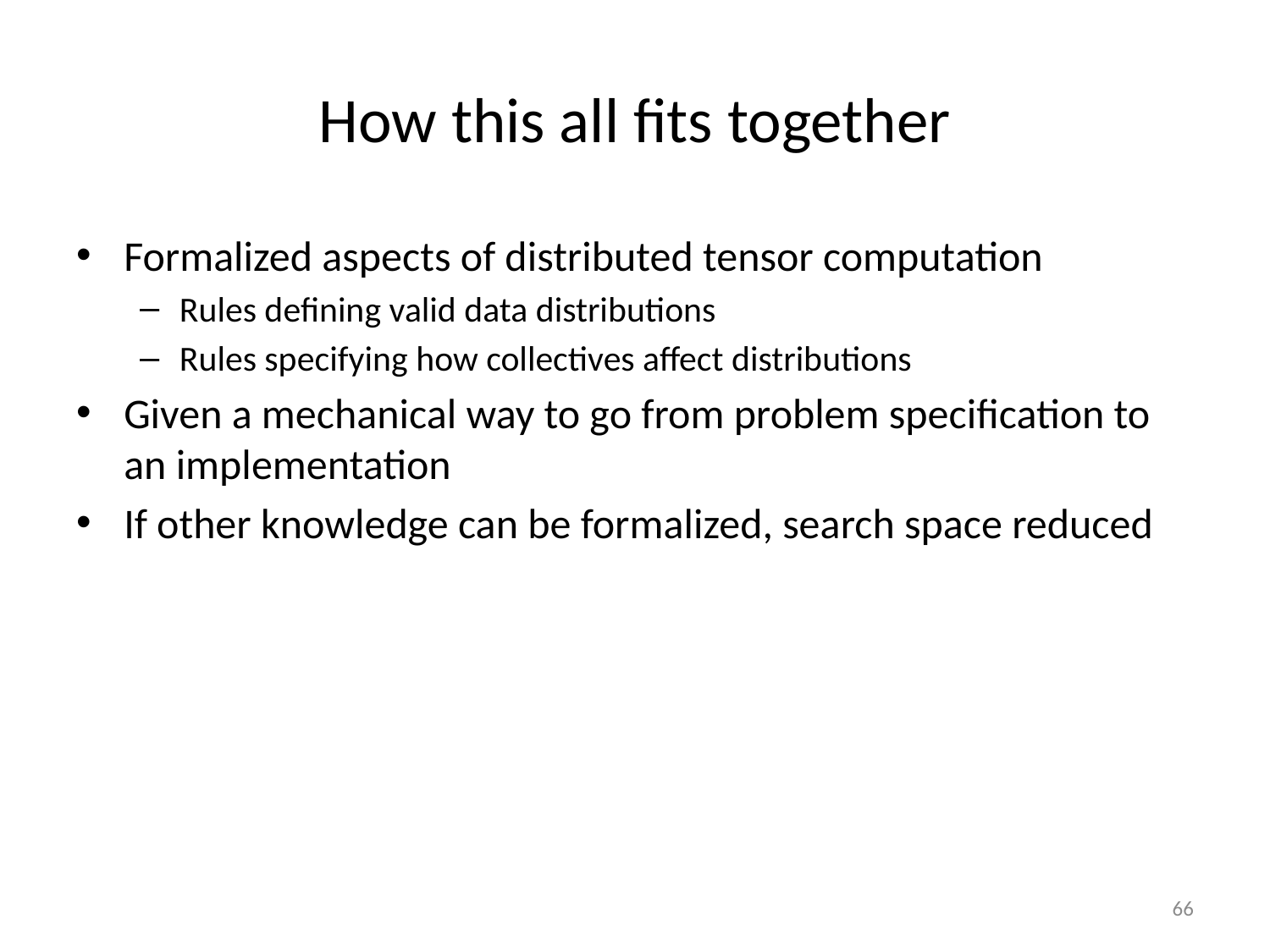

# How this all fits together
Formalized aspects of distributed tensor computation
Rules defining valid data distributions
Rules specifying how collectives affect distributions
Given a mechanical way to go from problem specification to an implementation
If other knowledge can be formalized, search space reduced
66